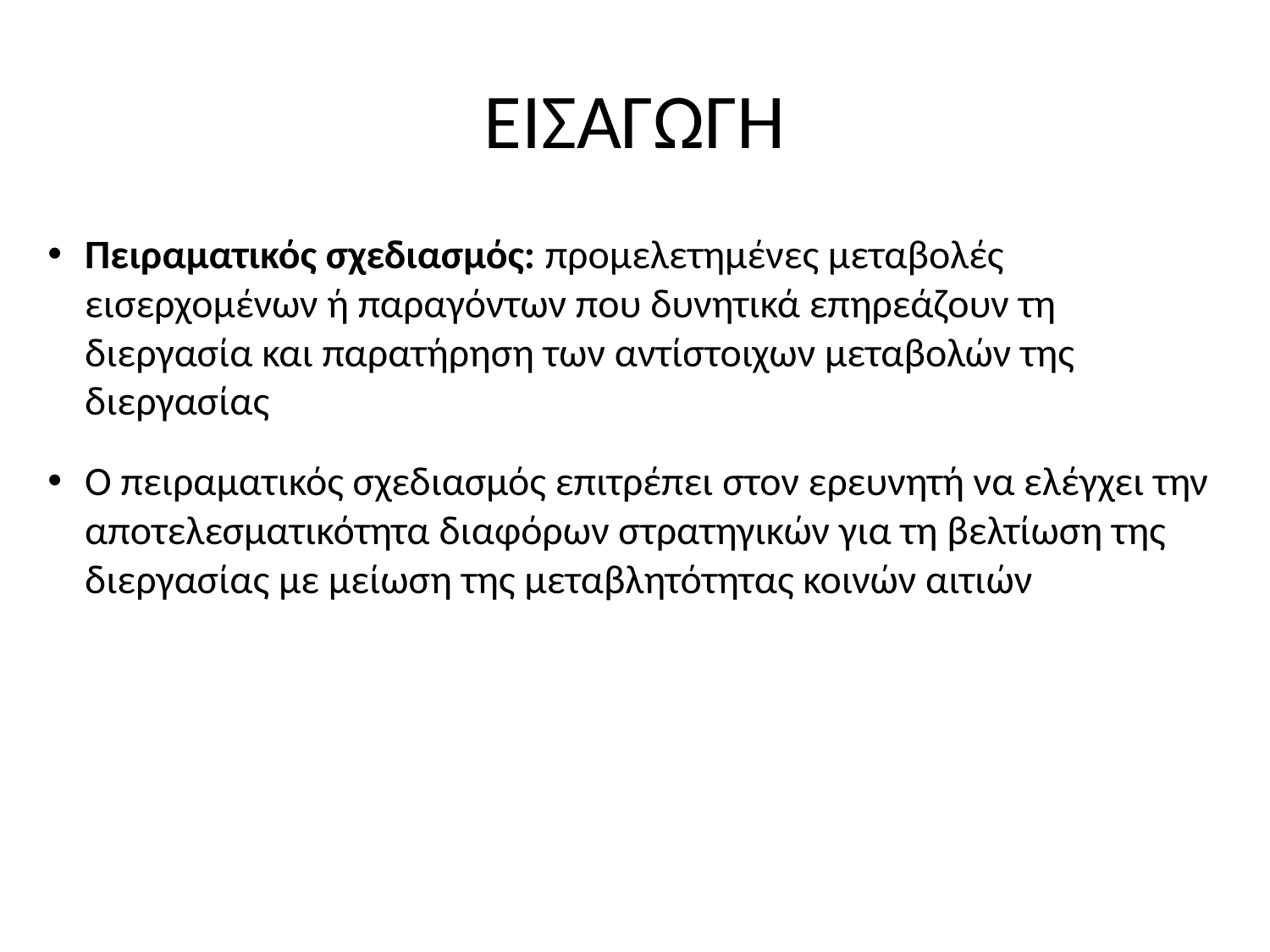

# ΕΙΣΑΓΩΓΗ
Πειραματικός σχεδιασμός: προμελετημένες μεταβολές εισερχομένων ή παραγόντων που δυνητικά επηρεάζουν τη διεργασία και παρατήρηση των αντίστοιχων μεταβολών της διεργασίας
Ο πειραματικός σχεδιασμός επιτρέπει στον ερευνητή να ελέγχει την αποτελεσματικότητα διαφόρων στρατηγικών για τη βελτίωση της διεργασίας με μείωση της μεταβλητότητας κοινών αιτιών